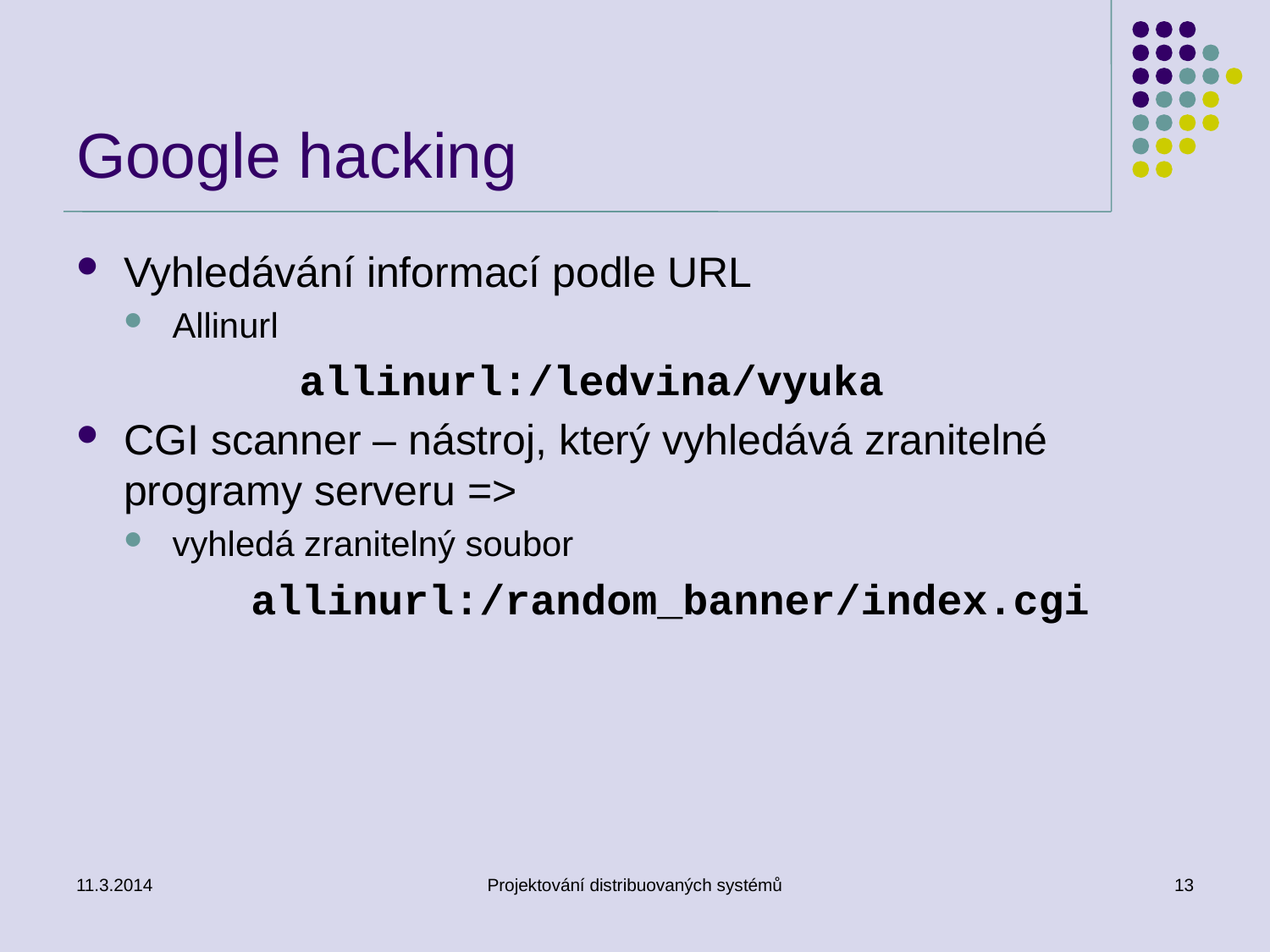

# Google hacking
Vyhledávání informací podle URL
Allinurl
		allinurl:/ledvina/vyuka
CGI scanner – nástroj, který vyhledává zranitelné programy serveru =>
vyhledá zranitelný soubor
		allinurl:/random_banner/index.cgi

11.3.2014
Projektování distribuovaných systémů
13